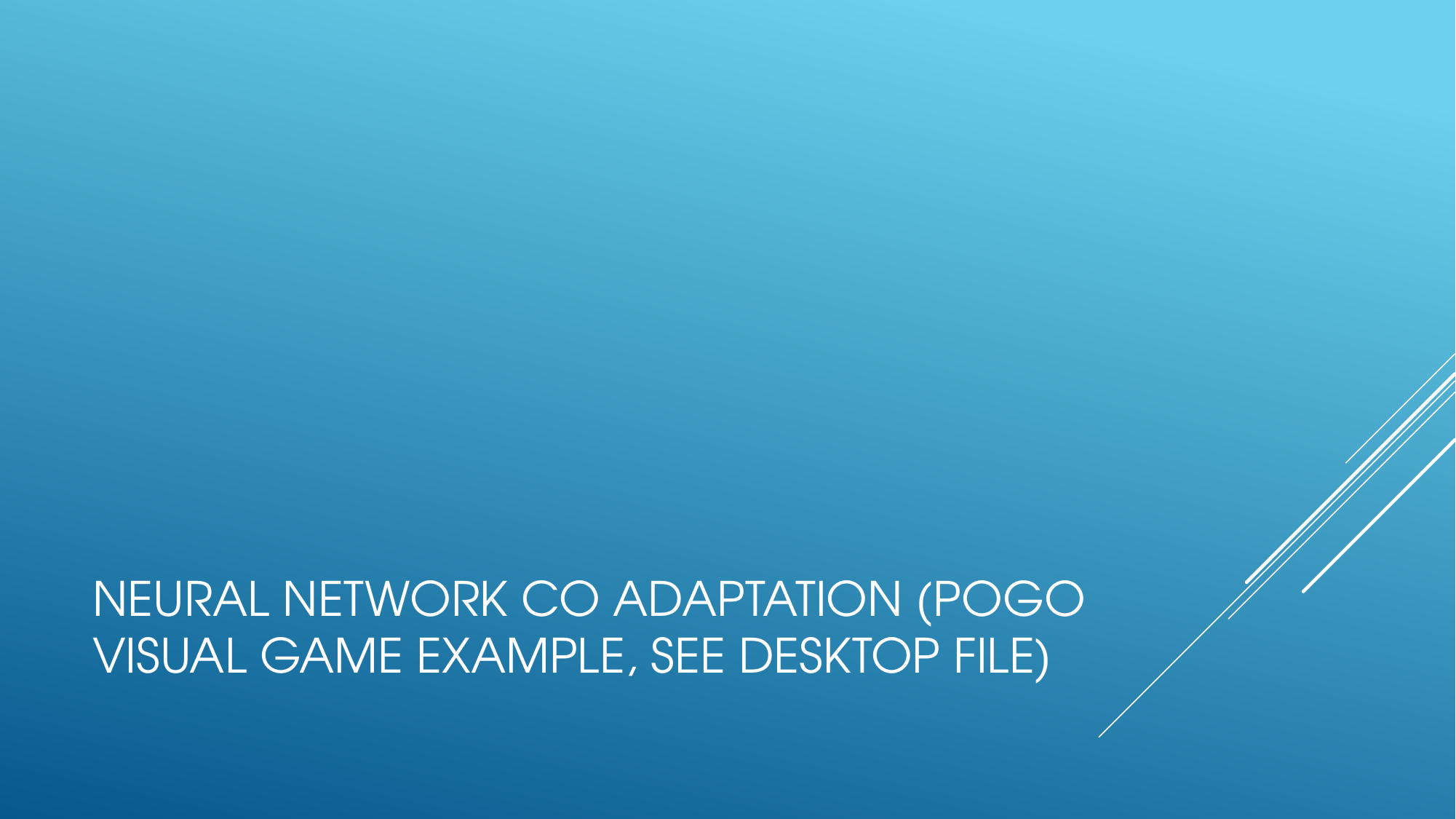

# Neural Network Co Adaptation (pogo visual game example, see desktop file)